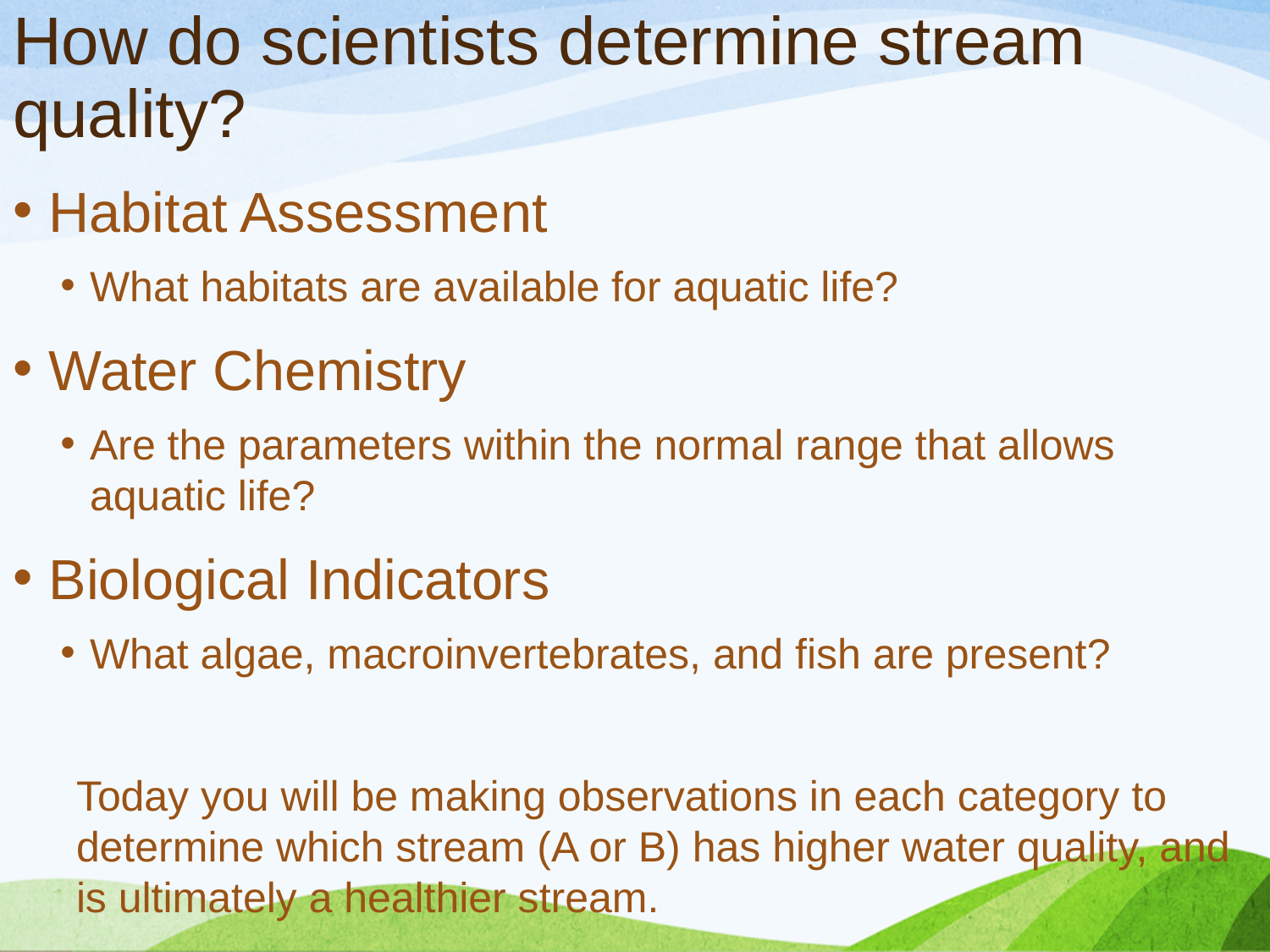

# How do scientists determine stream quality?
Habitat Assessment
What habitats are available for aquatic life?
Water Chemistry
Are the parameters within the normal range that allows aquatic life?
Biological Indicators
What algae, macroinvertebrates, and fish are present?

Today you will be making observations in each category to determine which stream (A or B) has higher water quality, and is ultimately a healthier stream.